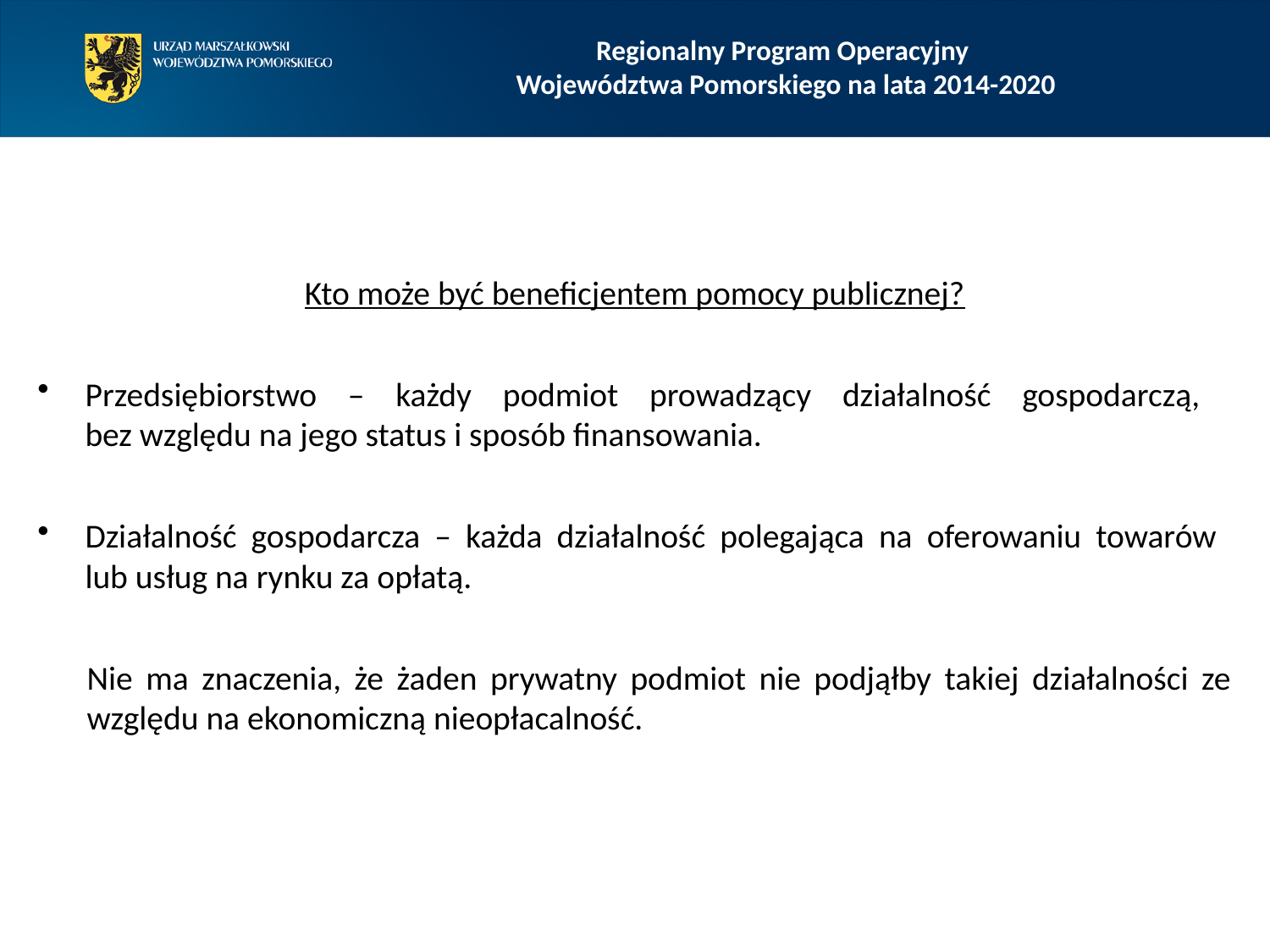

Regionalny Program Operacyjny
Województwa Pomorskiego na lata 2014-2020
Kto może być beneficjentem pomocy publicznej?

Przedsiębiorstwo – każdy podmiot prowadzący działalność gospodarczą,
bez względu na jego status i sposób finansowania.

Działalność gospodarcza – każda działalność polegająca na oferowaniu towarów
lub usług na rynku za opłatą.

Nie ma znaczenia, że żaden prywatny podmiot nie podjąłby takiej działalności ze względu na ekonomiczną nieopłacalność.